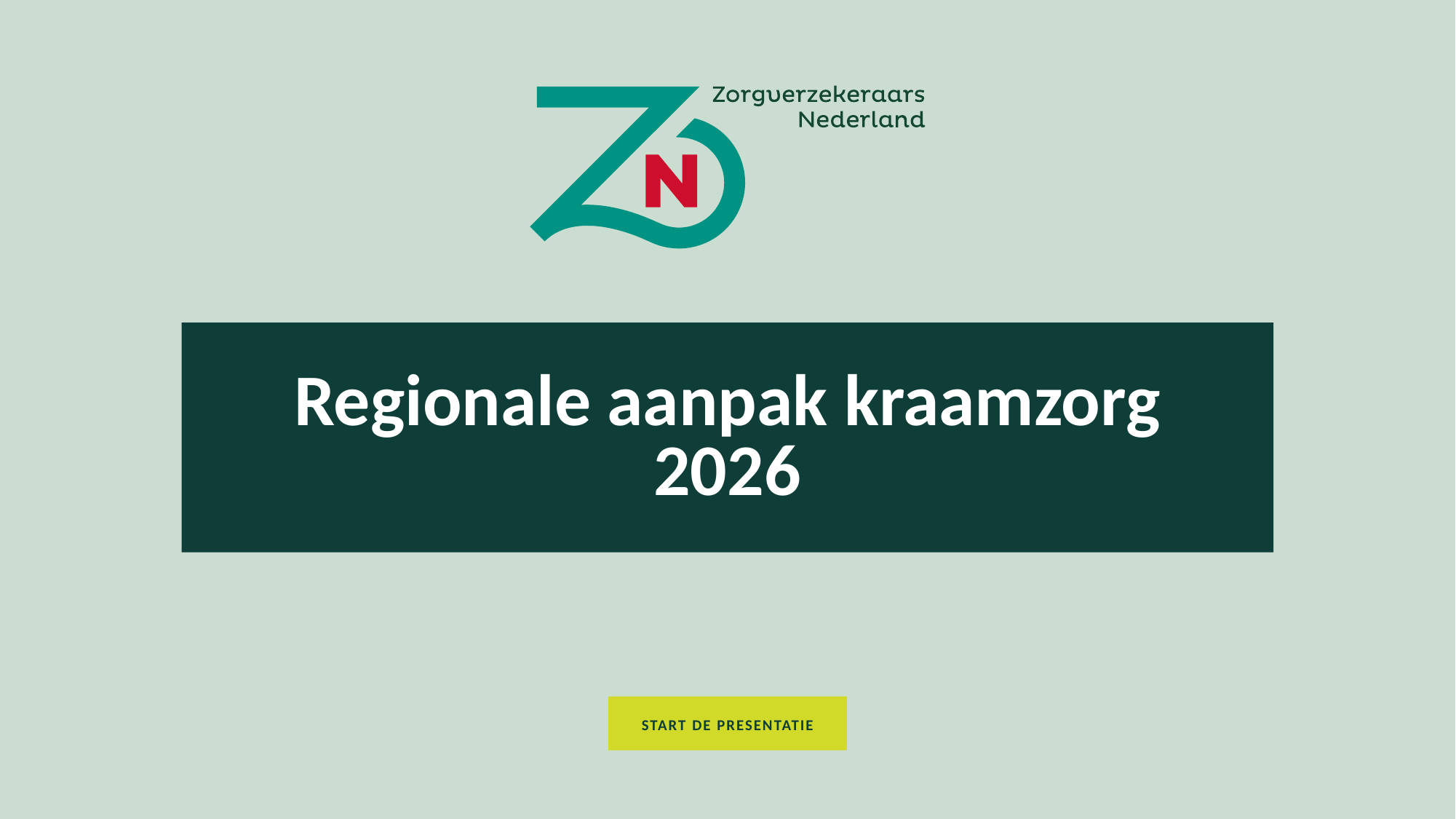

# Regionale aanpak kraamzorg 2026
Start de presentatie

1